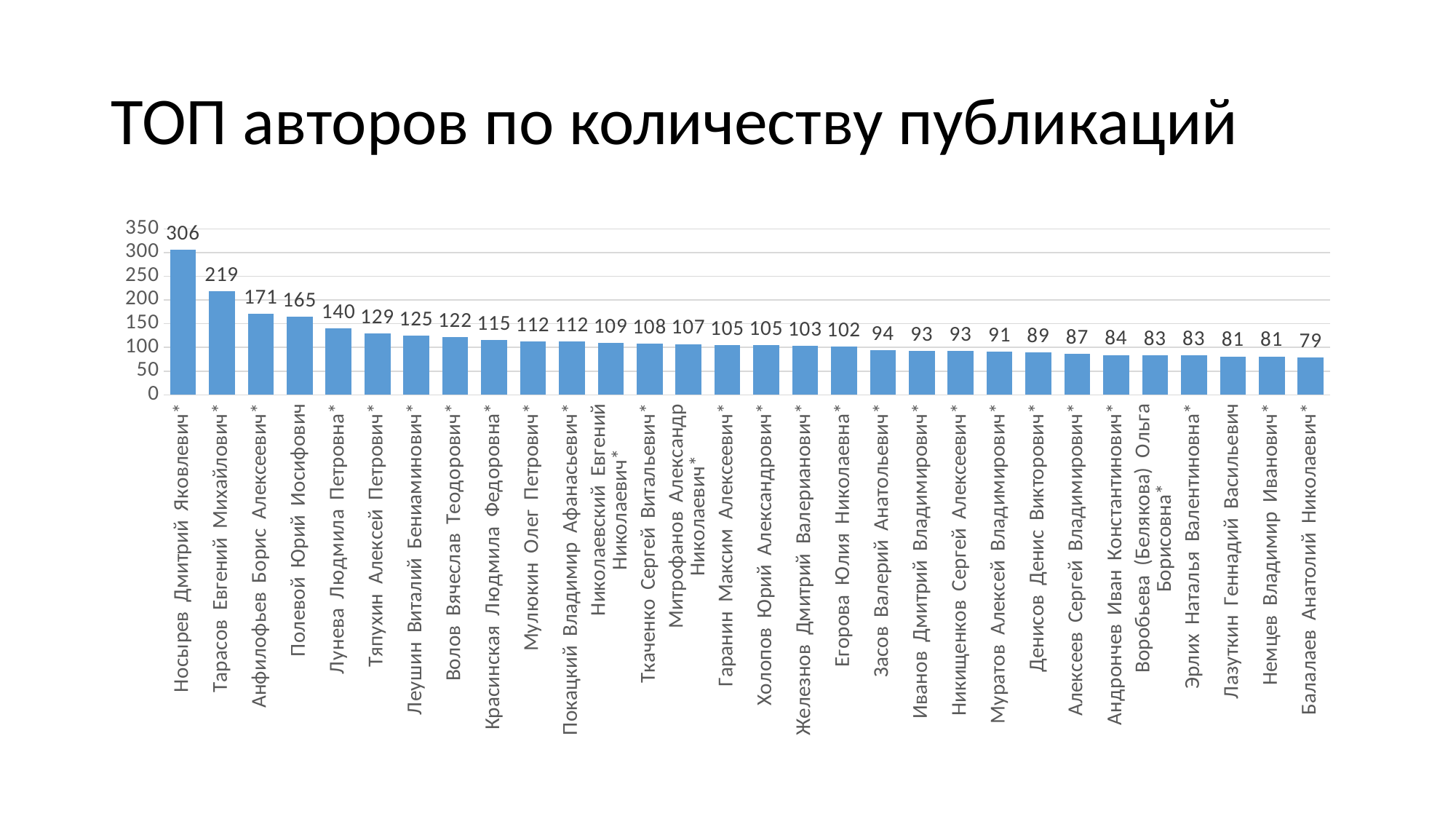

# ТОП авторов по количеству публикаций

### Chart

| Category | Публ. |
|---|---|
| Носырев  Дмитрий  Яковлевич*  | 306.0 |
| Тарасов  Евгений  Михайлович*  | 219.0 |
| Анфилофьев  Борис  Алексеевич*  | 171.0 |
| Полевой  Юрий  Иосифович  | 165.0 |
| Лунева  Людмила  Петровна*  | 140.0 |
| Тяпухин  Алексей  Петрович*  | 129.0 |
| Леушин  Виталий  Бениаминович*  | 125.0 |
| Волов  Вячеслав  Теодорович*  | 122.0 |
| Красинская  Людмила  Федоровна*  | 115.0 |
| Мулюкин  Олег  Петрович*  | 112.0 |
| Покацкий  Владимир  Афанасьевич*  | 112.0 |
| Николаевский  Евгений  Николаевич*  | 109.0 |
| Ткаченко  Сергей  Витальевич*  | 108.0 |
| Митрофанов  Александр  Николаевич*  | 107.0 |
| Гаранин  Максим  Алексеевич*  | 105.0 |
| Холопов  Юрий  Александрович*  | 105.0 |
| Железнов  Дмитрий  Валерианович*  | 103.0 |
| Егорова  Юлия  Николаевна*  | 102.0 |
| Засов  Валерий  Анатольевич*  | 94.0 |
| Иванов  Дмитрий  Владимирович*  | 93.0 |
| Никищенков  Сергей  Алексеевич*  | 93.0 |
| Муратов  Алексей  Владимирович*  | 91.0 |
| Денисов  Денис  Викторович*  | 89.0 |
| Алексеев  Сергей  Владимирович*  | 87.0 |
| Андрончев  Иван  Константинович*  | 84.0 |
| Воробьева  (Белякова)  Ольга  Борисовна*  | 83.0 |
| Эрлих  Наталья  Валентиновна*  | 83.0 |
| Лазуткин  Геннадий  Васильевич  | 81.0 |
| Немцев  Владимир  Иванович*  | 81.0 |
| Балалаев  Анатолий  Николаевич*  | 79.0 |